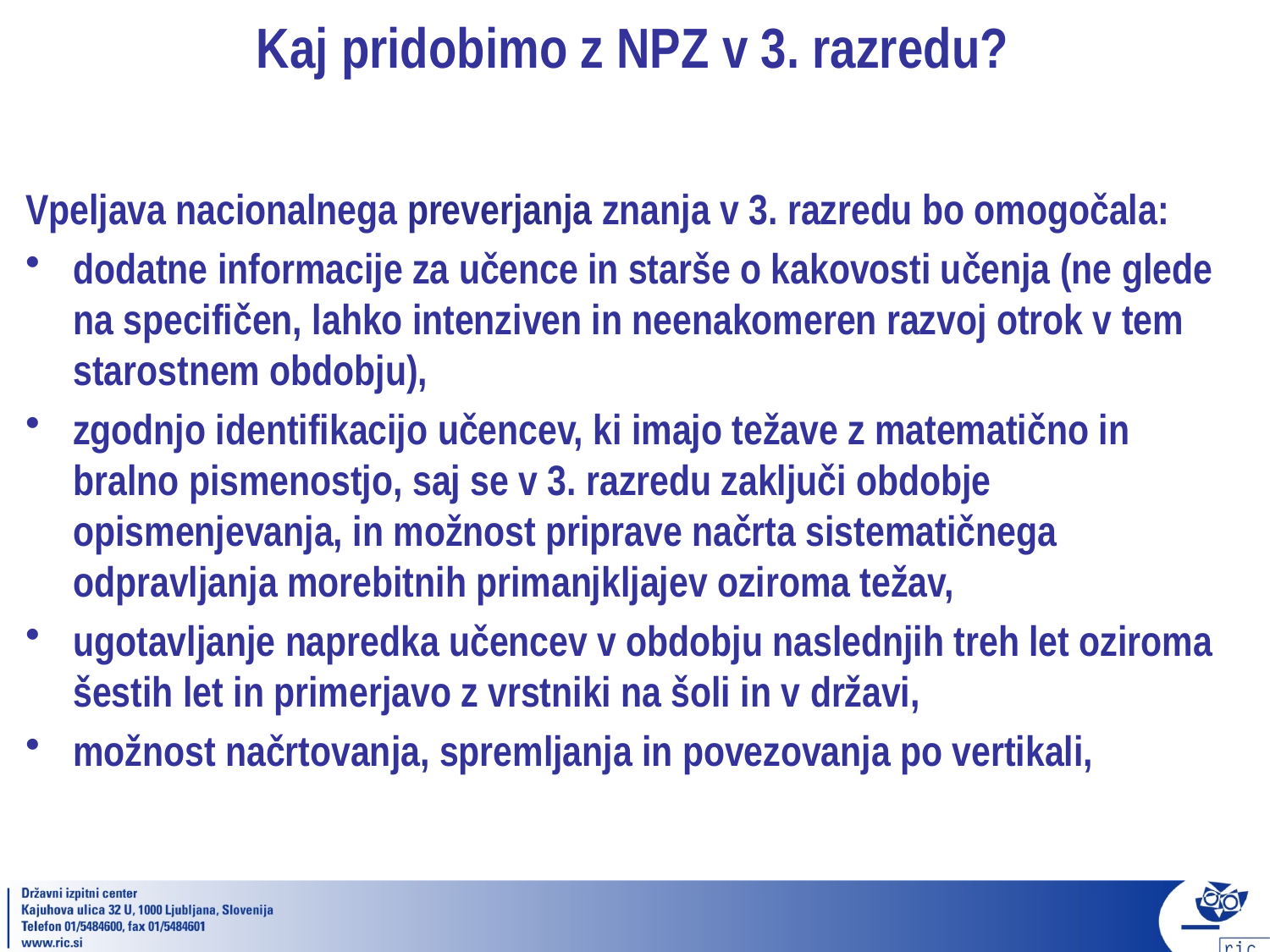

# Kaj pridobimo z NPZ v 3. razredu?
Vpeljava nacionalnega preverjanja znanja v 3. razredu bo omogočala:
dodatne informacije za učence in starše o kakovosti učenja (ne glede na specifičen, lahko intenziven in neenakomeren razvoj otrok v tem starostnem obdobju),
zgodnjo identifikacijo učencev, ki imajo težave z matematično in bralno pismenostjo, saj se v 3. razredu zaključi obdobje opismenjevanja, in možnost priprave načrta sistematičnega odpravljanja morebitnih primanjkljajev oziroma težav,
ugotavljanje napredka učencev v obdobju naslednjih treh let oziroma šestih let in primerjavo z vrstniki na šoli in v državi,
možnost načrtovanja, spremljanja in povezovanja po vertikali,